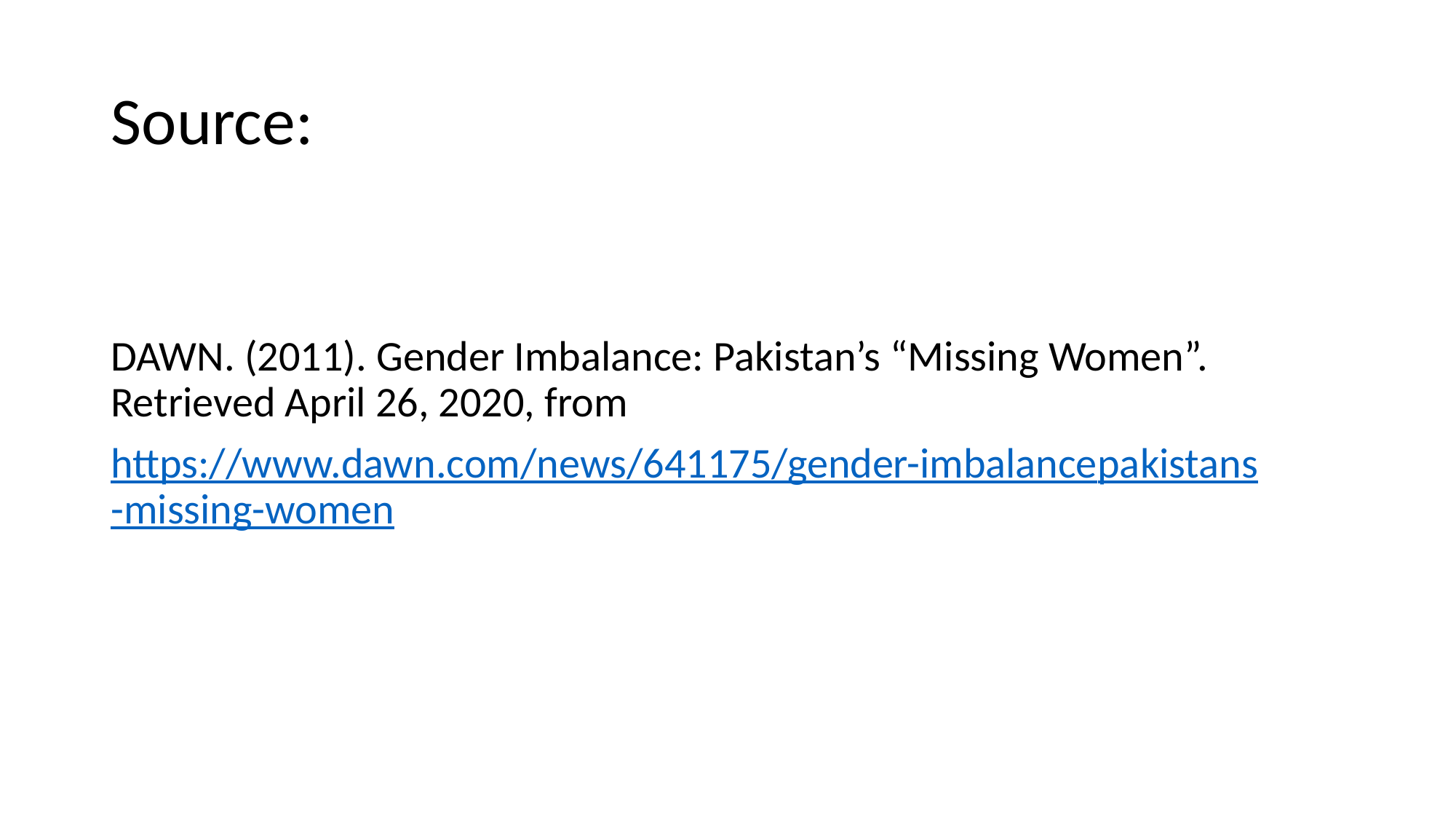

# Source:

DAWN. (2011). Gender Imbalance: Pakistan’s “Missing Women”.	Retrieved April 26, 2020, from
	https://www.dawn.com/news/641175/gender-imbalance	pakistans-missing-women